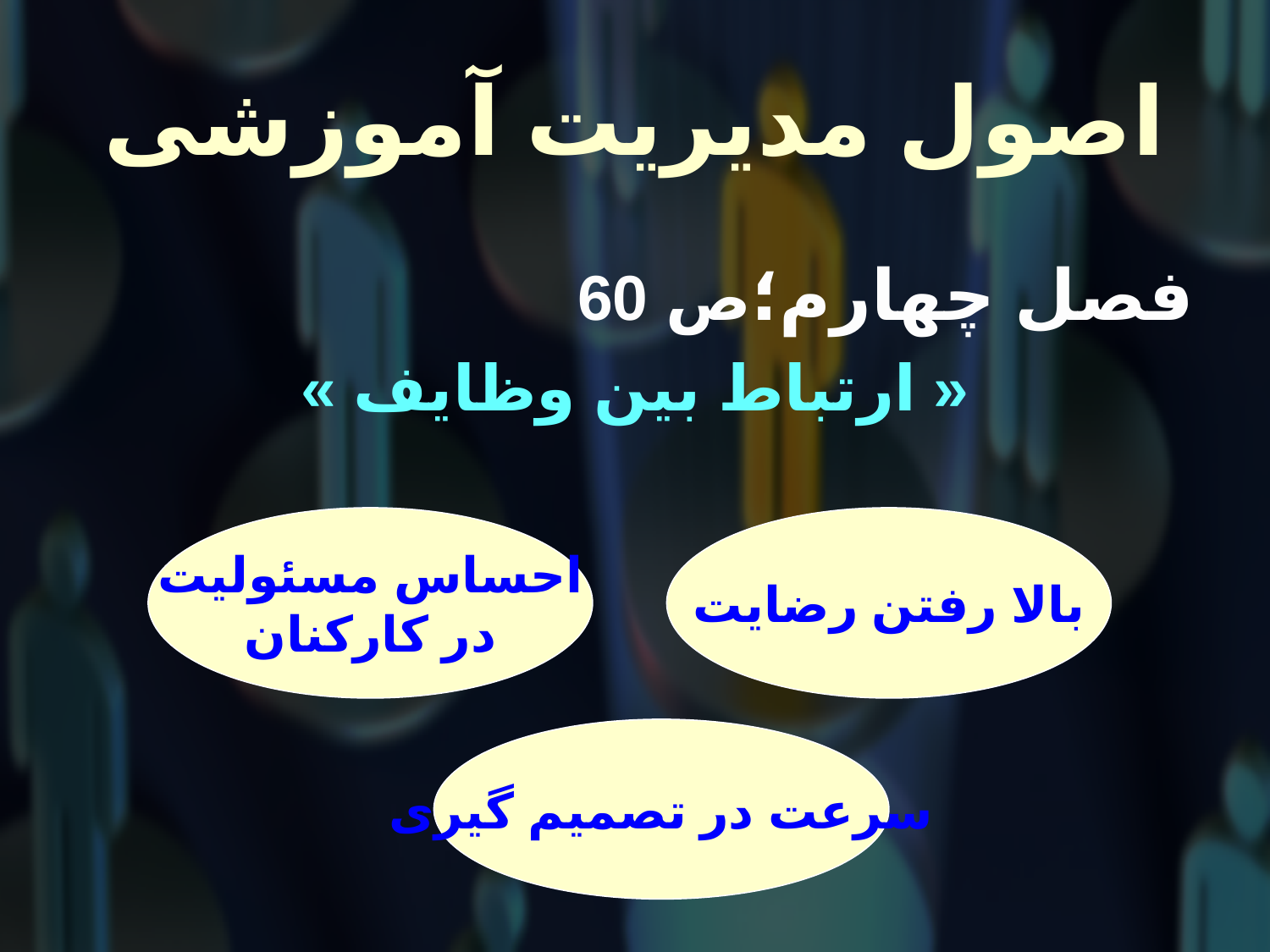

# اصول مدیریت آموزشی

فصل چهارم؛ص 60
« ارتباط بین وظایف »
احساس مسئولیت
در کارکنان
بالا رفتن رضایت
سرعت در تصمیم گیری